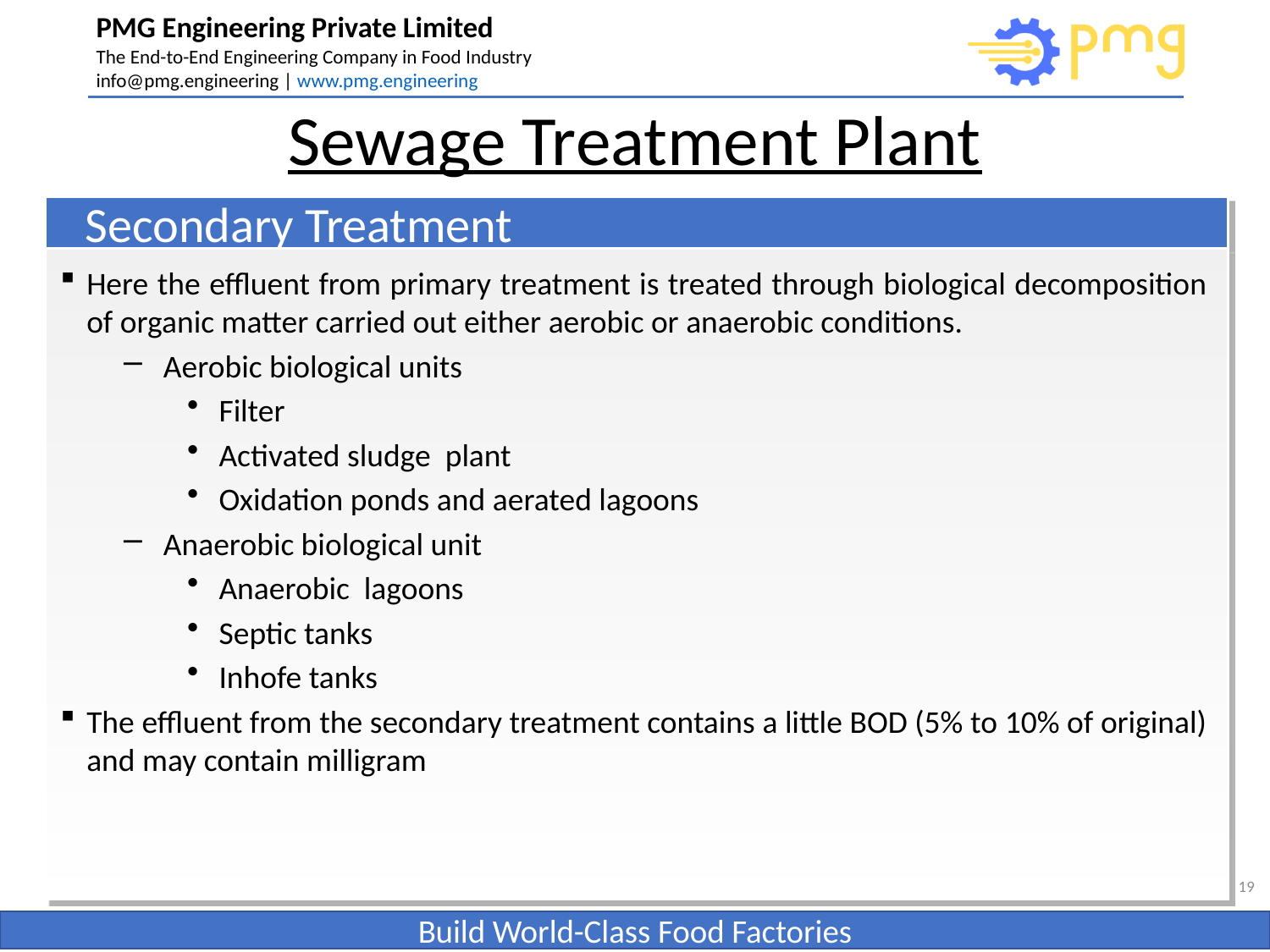

# Sewage Treatment Plant
Secondary Treatment
Here the effluent from primary treatment is treated through biological decomposition of organic matter carried out either aerobic or anaerobic conditions.
Aerobic biological units
Filter
Activated sludge  plant
Oxidation ponds and aerated lagoons
Anaerobic biological unit
Anaerobic  lagoons
Septic tanks
Inhofe tanks
The effluent from the secondary treatment contains a little BOD (5% to 10% of original) and may contain milligram

19